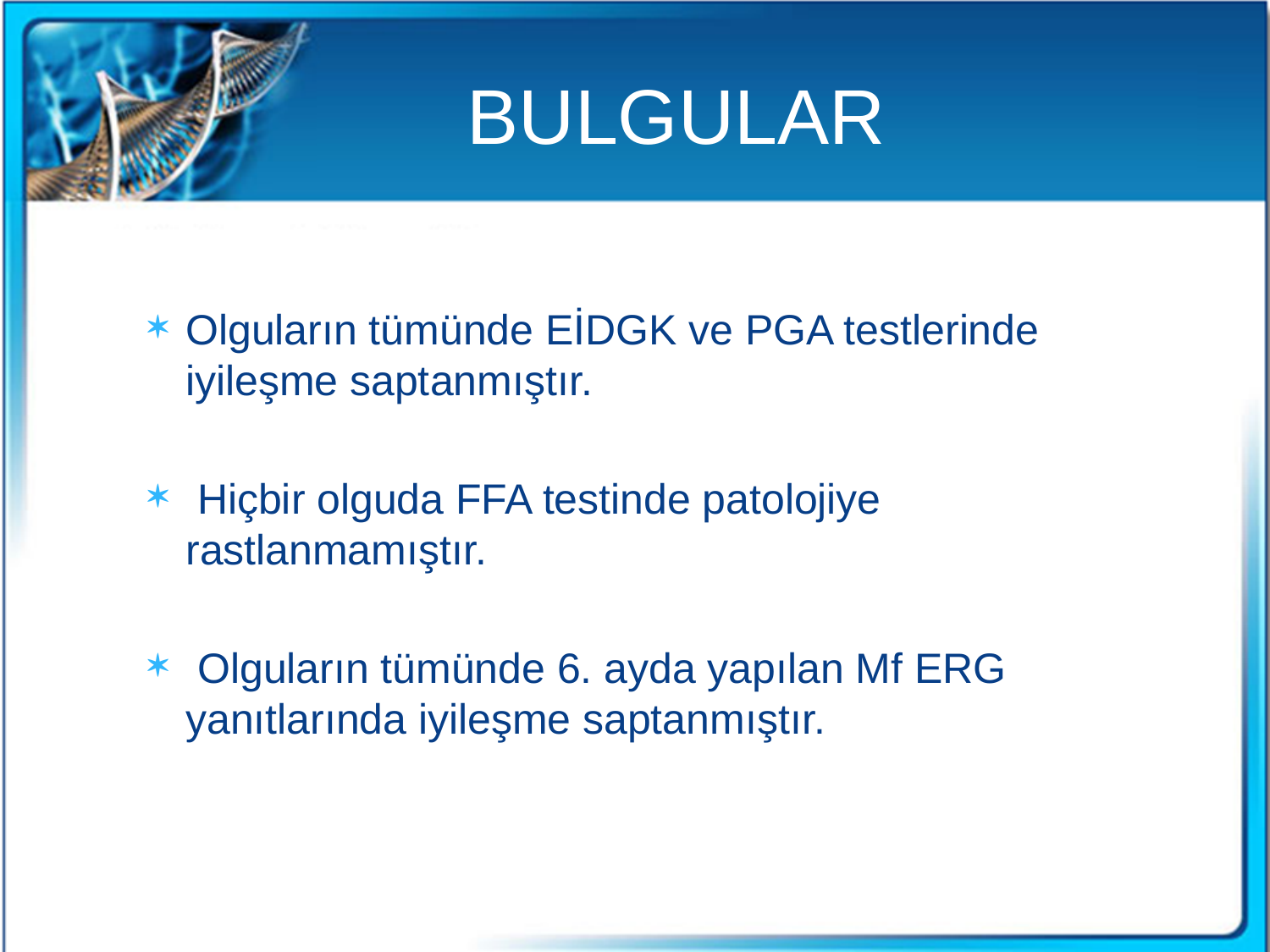

# BULGULAR
Olguların tümünde EİDGK ve PGA testlerinde iyileşme saptanmıştır.

 Hiçbir olguda FFA testinde patolojiye rastlanmamıştır.

 Olguların tümünde 6. ayda yapılan Mf ERG yanıtlarında iyileşme saptanmıştır.